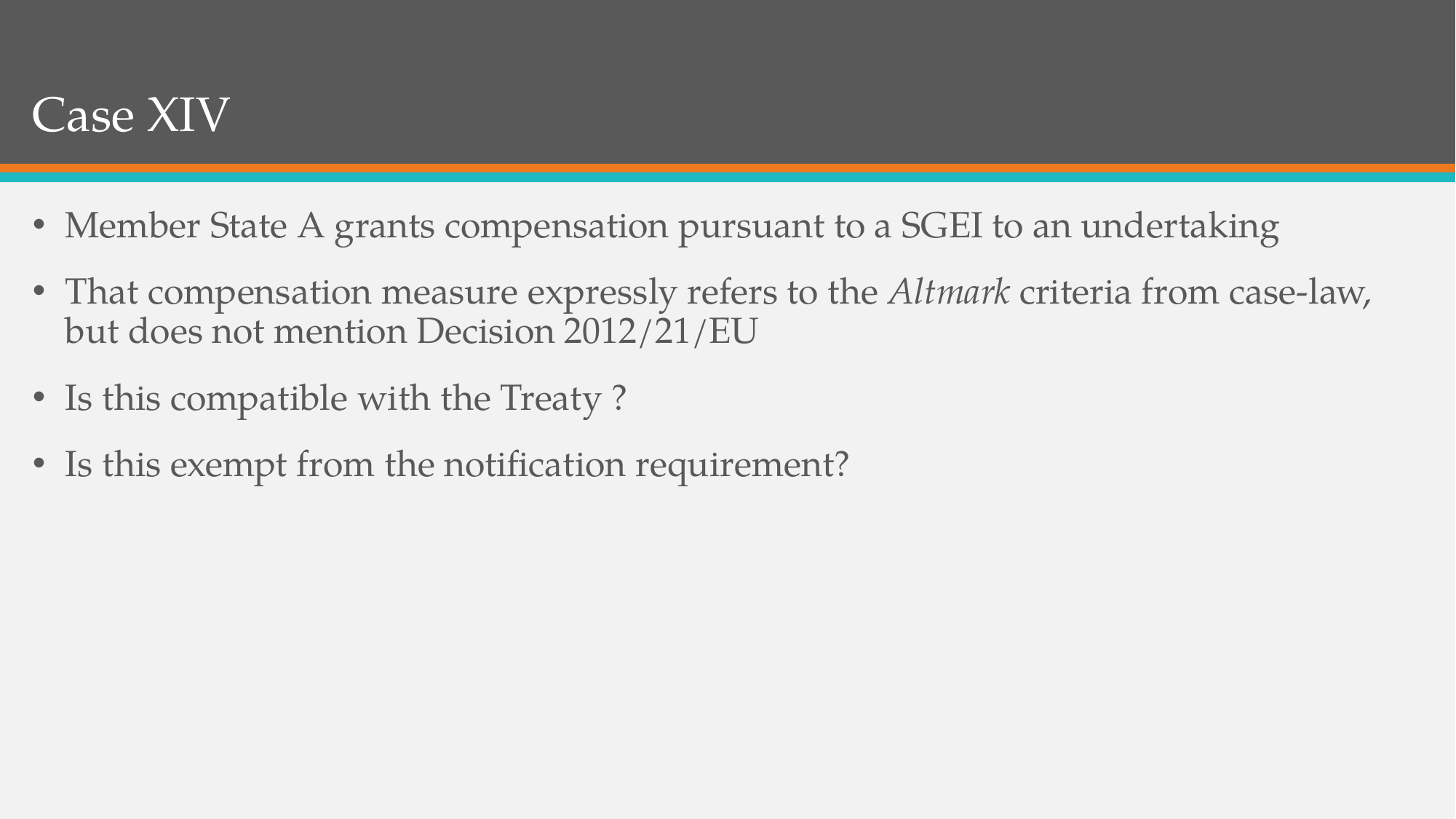

# Case XIV
Member State A grants compensation pursuant to a SGEI to an undertaking
That compensation measure expressly refers to the Altmark criteria from case-law, but does not mention Decision 2012/21/EU
Is this compatible with the Treaty ?
Is this exempt from the notification requirement?